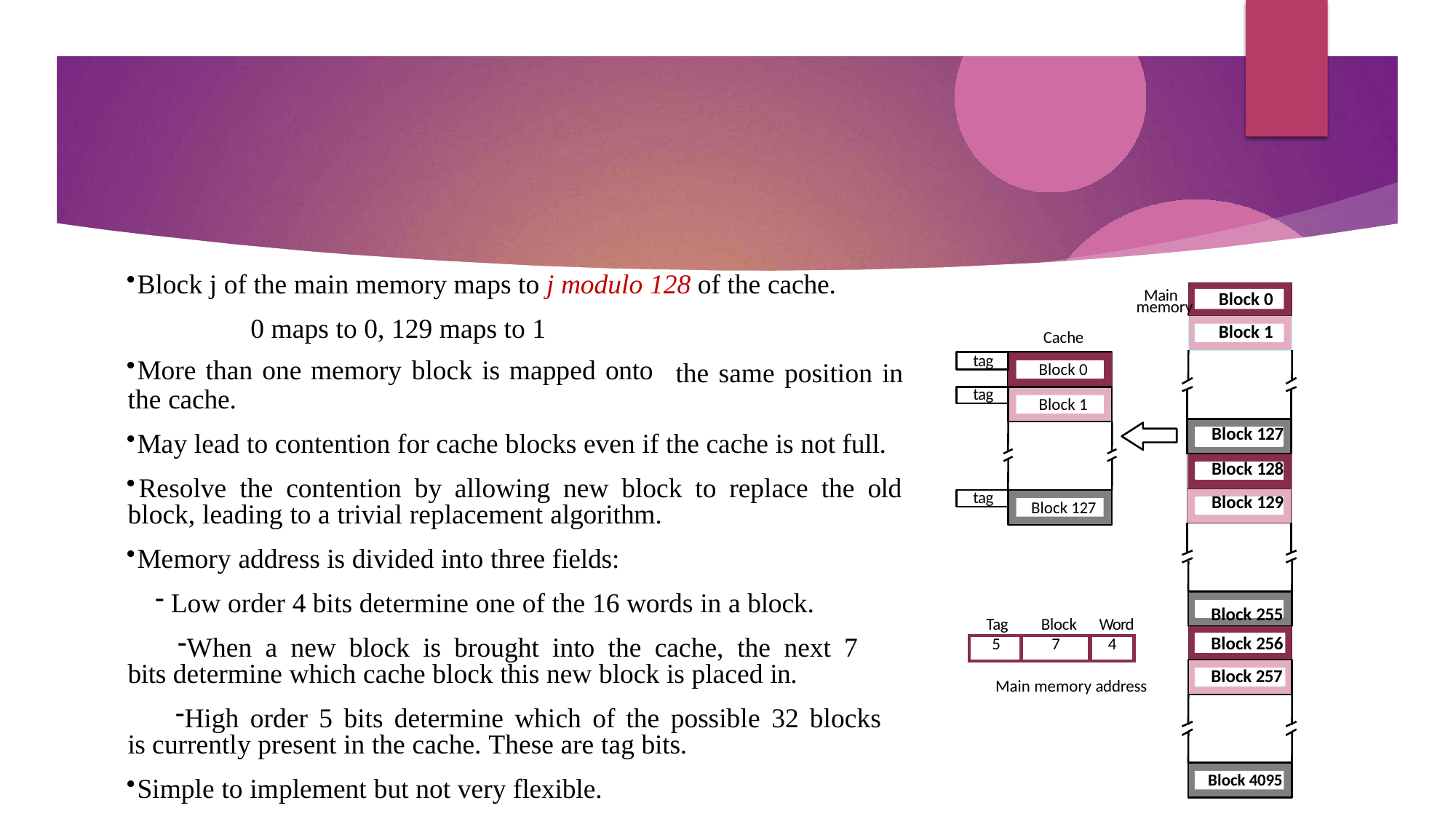

Block j of the main memory maps to j modulo 128 of the cache.

Main
Block 0
memory
0 maps to 0, 129 maps to 1
More than one memory block is mapped onto
the cache.

Block 1
Cache

tag
the same position in

Block 0

tag
|  |
| --- |
| Block 127 |
| Block 128 |
| Block 129 |
|  |
Block 1
May lead to contention for cache blocks even if the cache is not full.
	Resolve the contention by allowing new block to replace the old block, leading to a trivial replacement algorithm.
Memory address is divided into three fields:
Low order 4 bits determine one of the 16 words in a block.
When a new block is brought into the cache, the next 7 bits determine which cache block this new block is placed in.
High order 5 bits determine which of the possible 32 blocks is currently present in the cache. These are tag bits.

tag
Block 127
Block 255
Tag
Block
Word
Block 256
| 5 | 7 | 4 |
| --- | --- | --- |
Block 257
Main memory address
Simple to implement but not very flexible.
Block 4095